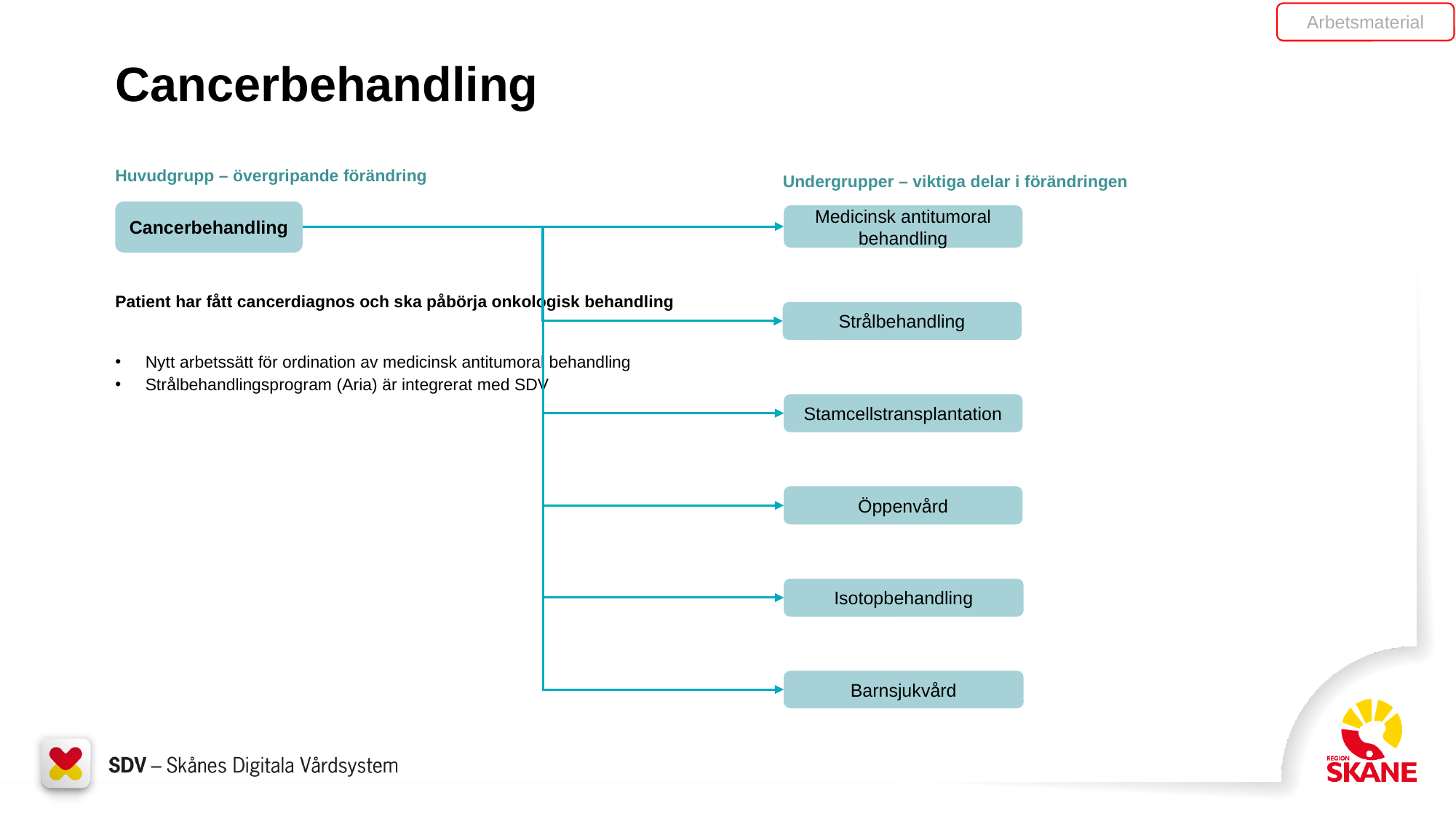

Arbetsmaterial
# Cancerbehandling
Huvudgrupp – övergripande förändring
Undergrupper – viktiga delar i förändringen
Cancerbehandling
Medicinsk antitumoral behandling
Patient har fått cancerdiagnos och ska påbörja onkologisk behandling
Nytt arbetssätt för ordination av medicinsk antitumoral behandling
Strålbehandlingsprogram (Aria) är integrerat med SDV

Strålbehandling
Stamcellstransplantation
Öppenvård
Isotopbehandling
Barnsjukvård